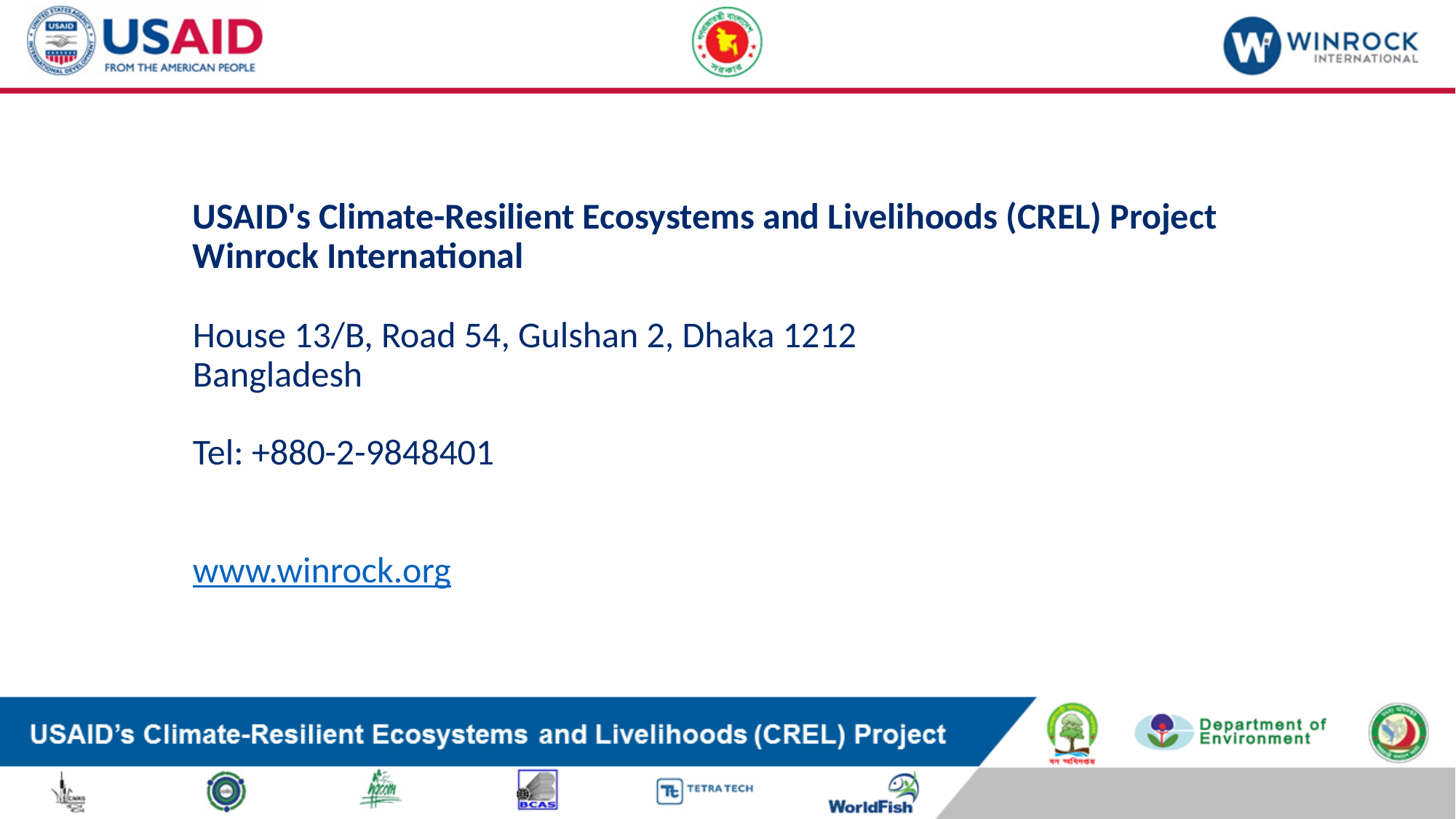

# USAID's Climate-Resilient Ecosystems and Livelihoods (CREL) Project Winrock International House 13/B, Road 54, Gulshan 2, Dhaka 1212 Bangladesh Tel: +880-2-9848401 www.winrock.org